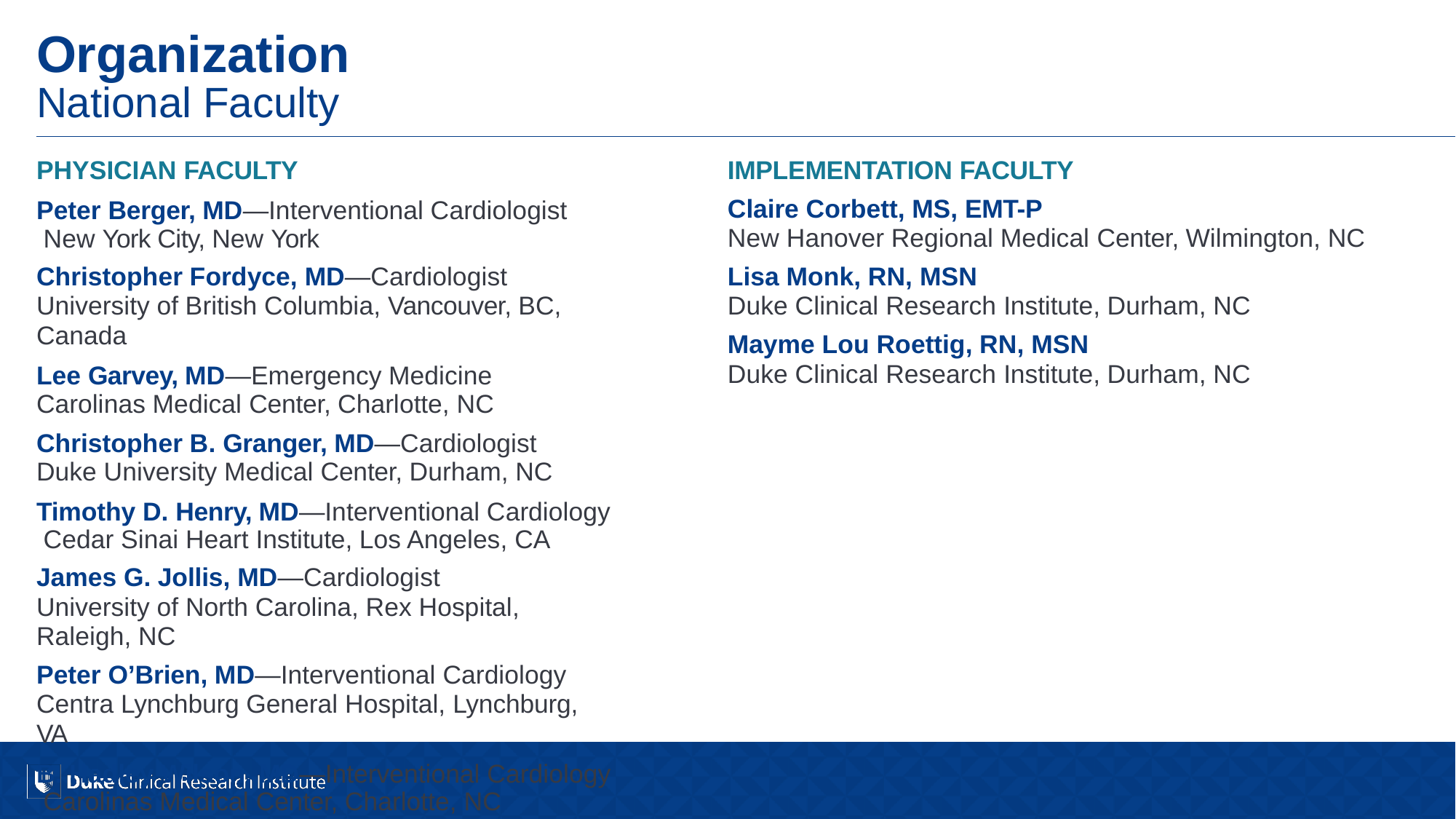

# Organization
National Faculty
PHYSICIAN FACULTY
Peter Berger, MD—Interventional Cardiologist  New York City, New York
Christopher Fordyce, MD—Cardiologist
University of British Columbia, Vancouver, BC, Canada
Lee Garvey, MD—Emergency Medicine  Carolinas Medical Center, Charlotte, NC
Christopher B. Granger, MD—Cardiologist  Duke University Medical Center, Durham, NC
Timothy D. Henry, MD—Interventional Cardiology  Cedar Sinai Heart Institute, Los Angeles, CA
James G. Jollis, MD—Cardiologist
University of North Carolina, Rex Hospital, Raleigh, NC
Peter O’Brien, MD—Interventional Cardiology
Centra Lynchburg General Hospital, Lynchburg, VA
B. Hadley Wilson, MD—Interventional Cardiology  Carolinas Medical Center, Charlotte, NC
IMPLEMENTATION FACULTY
Claire Corbett, MS, EMT-P
New Hanover Regional Medical Center, Wilmington, NC
Lisa Monk, RN, MSN
Duke Clinical Research Institute, Durham, NC
Mayme Lou Roettig, RN, MSN
Duke Clinical Research Institute, Durham, NC